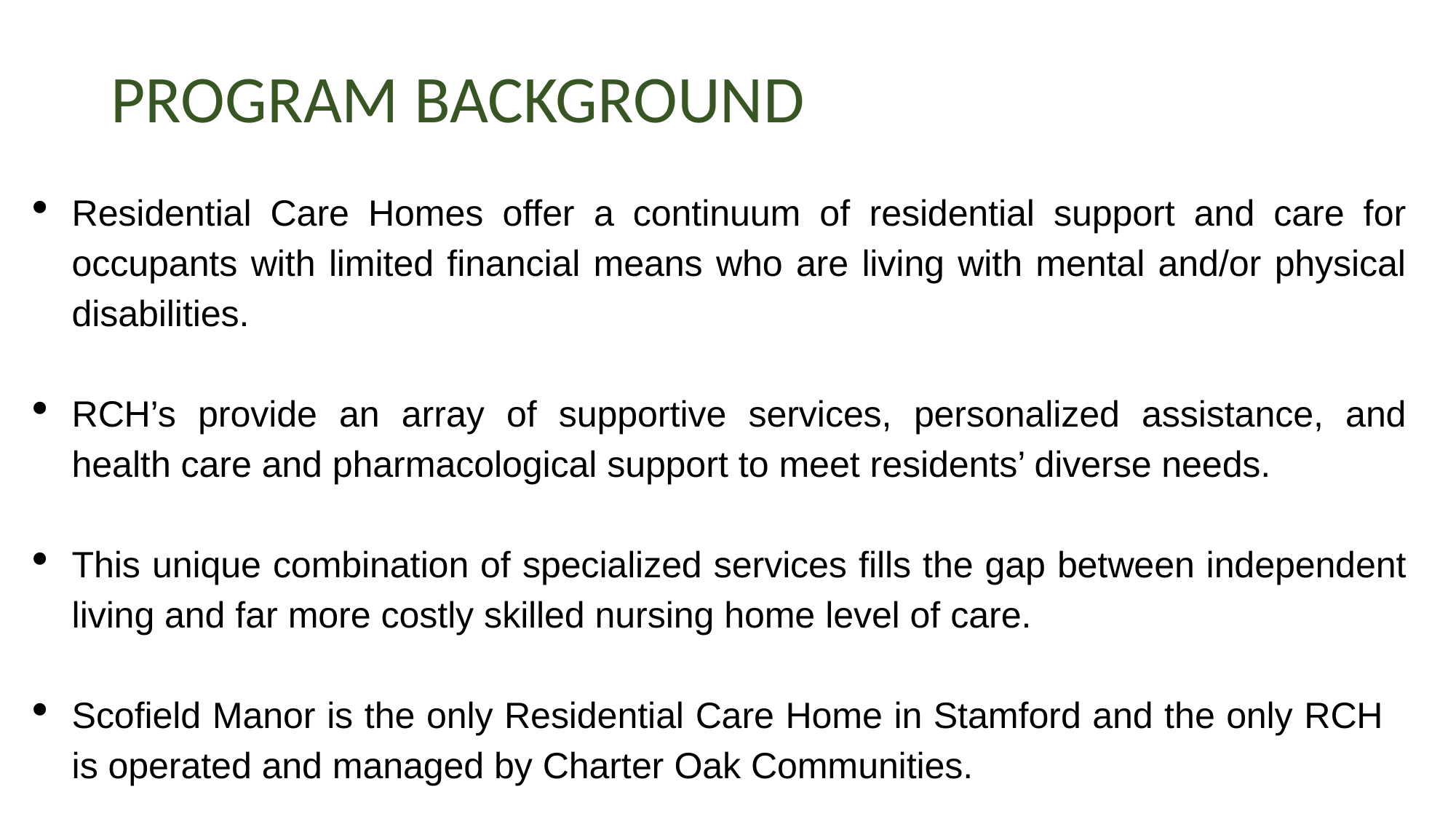

# PROGRAM BACKGROUND
Residential Care Homes offer a continuum of residential support and care for occupants with limited financial means who are living with mental and/or physical disabilities.

RCH’s provide an array of supportive services, personalized assistance, and health care and pharmacological support to meet residents’ diverse needs.

This unique combination of specialized services fills the gap between independent living and far more costly skilled nursing home level of care.

Scofield Manor is the only Residential Care Home in Stamford and the only RCH   is operated and managed by Charter Oak Communities.